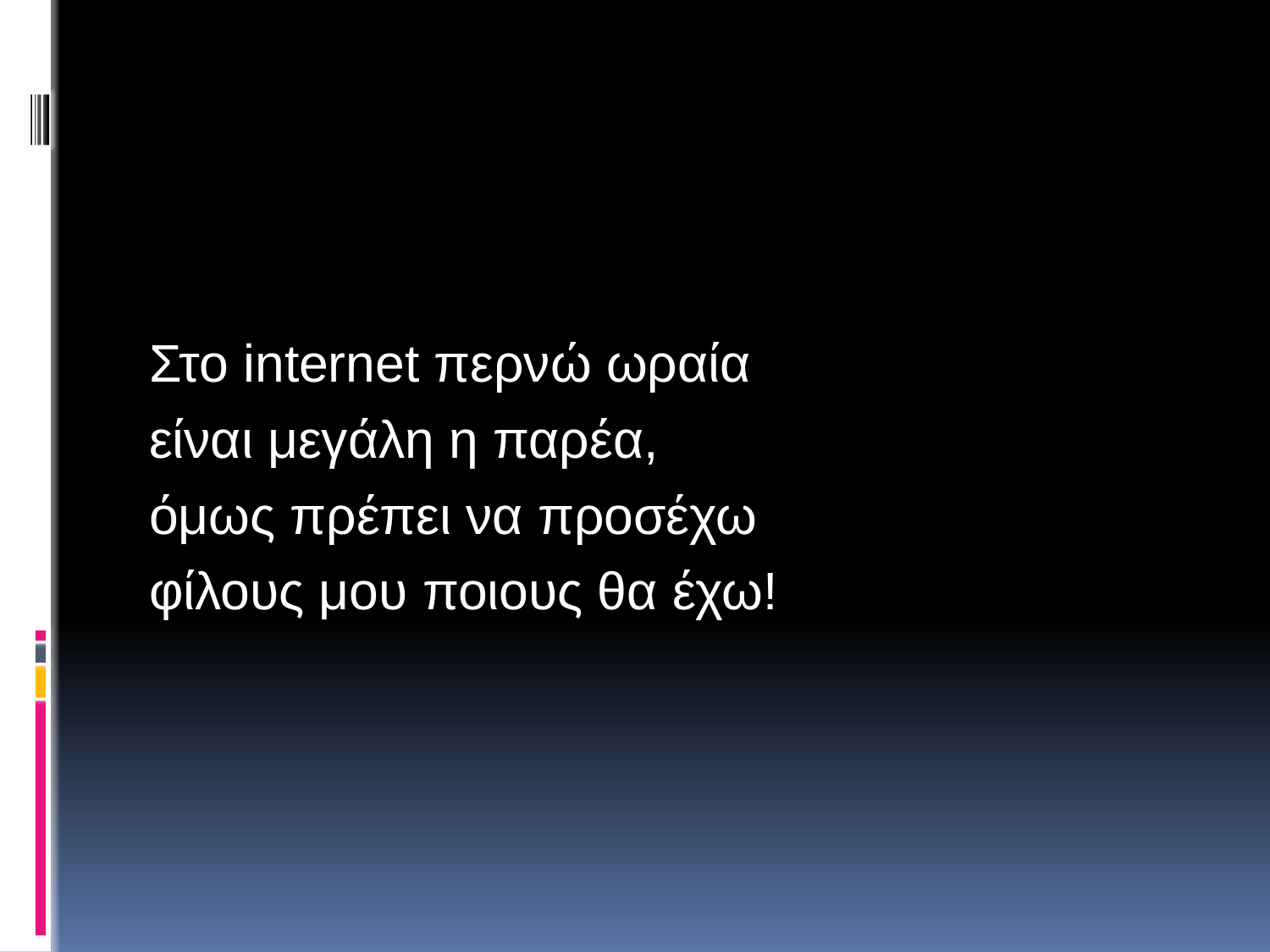

#

Στο internet περνώ ωραία
είναι μεγάλη η παρέα,
όμως πρέπει να προσέχω
φίλους μου ποιους θα έχω!